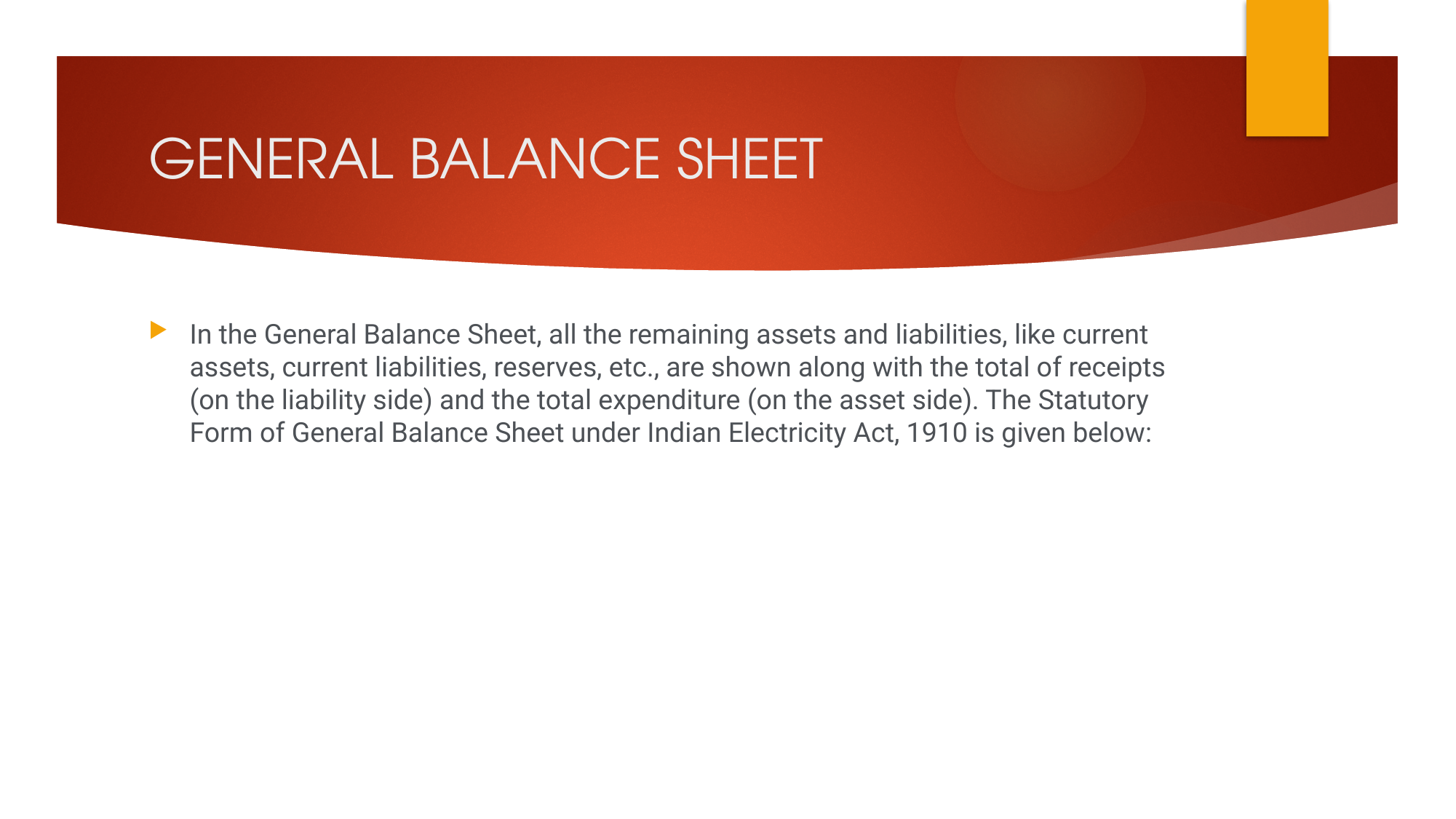

# GENERAL BALANCE SHEET
In the General Balance Sheet, all the remaining assets and liabilities, like current assets, current liabilities, reserves, etc., are shown along with the total of receipts (on the liability side) and the total expenditure (on the asset side). The Statutory Form of General Balance Sheet under Indian Electricity Act, 1910 is given below: